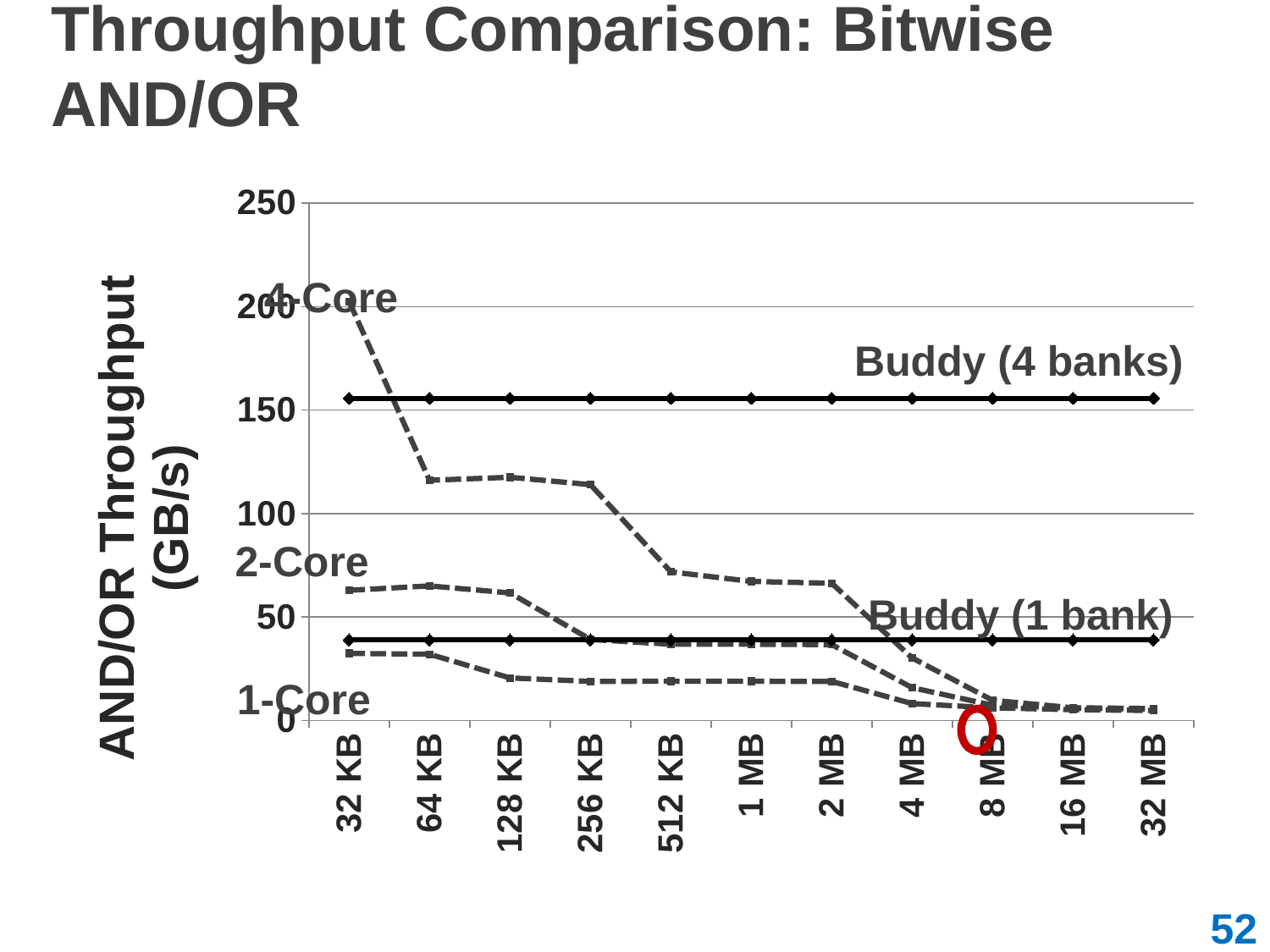

# Throughput Comparison: Bitwise AND/OR

### Chart

| Category | 1 Core | 2 Core | 4 Core | Buddy | Buddy |
|---|---|---|---|---|---|
| 32 KB | 32.42 | 62.89 | 202.49 | 38.92 | 155.68 |
| 64 KB | 32.0 | 65.04 | 116.06 | 38.92 | 155.68 |
| 128 KB | 20.55 | 61.63 | 117.54 | 38.92 | 155.68 |
| 256 KB | 18.89 | 39.14 | 113.97 | 38.92 | 155.68 |
| 512 KB | 18.96 | 36.83 | 71.81 | 38.92 | 155.68 |
| 1 MB | 18.94 | 36.83 | 67.17 | 38.92 | 155.68 |
| 2 MB | 18.9 | 36.65 | 66.3 | 38.92 | 155.68 |
| 4 MB | 8.14 | 15.84 | 30.22 | 38.92 | 155.68 |
| 8 MB | 6.12 | 7.38 | 9.77 | 38.92 | 155.68 |
| 16 MB | 5.2 | 5.97 | 6.14 | 38.92 | 155.68 |
| 32 MB | 4.83 | 5.52 | 5.78 | 38.92 | 155.68 |
4-Core
Buddy (4 banks)
2-Core
Buddy (1 bank)
1-Core

52